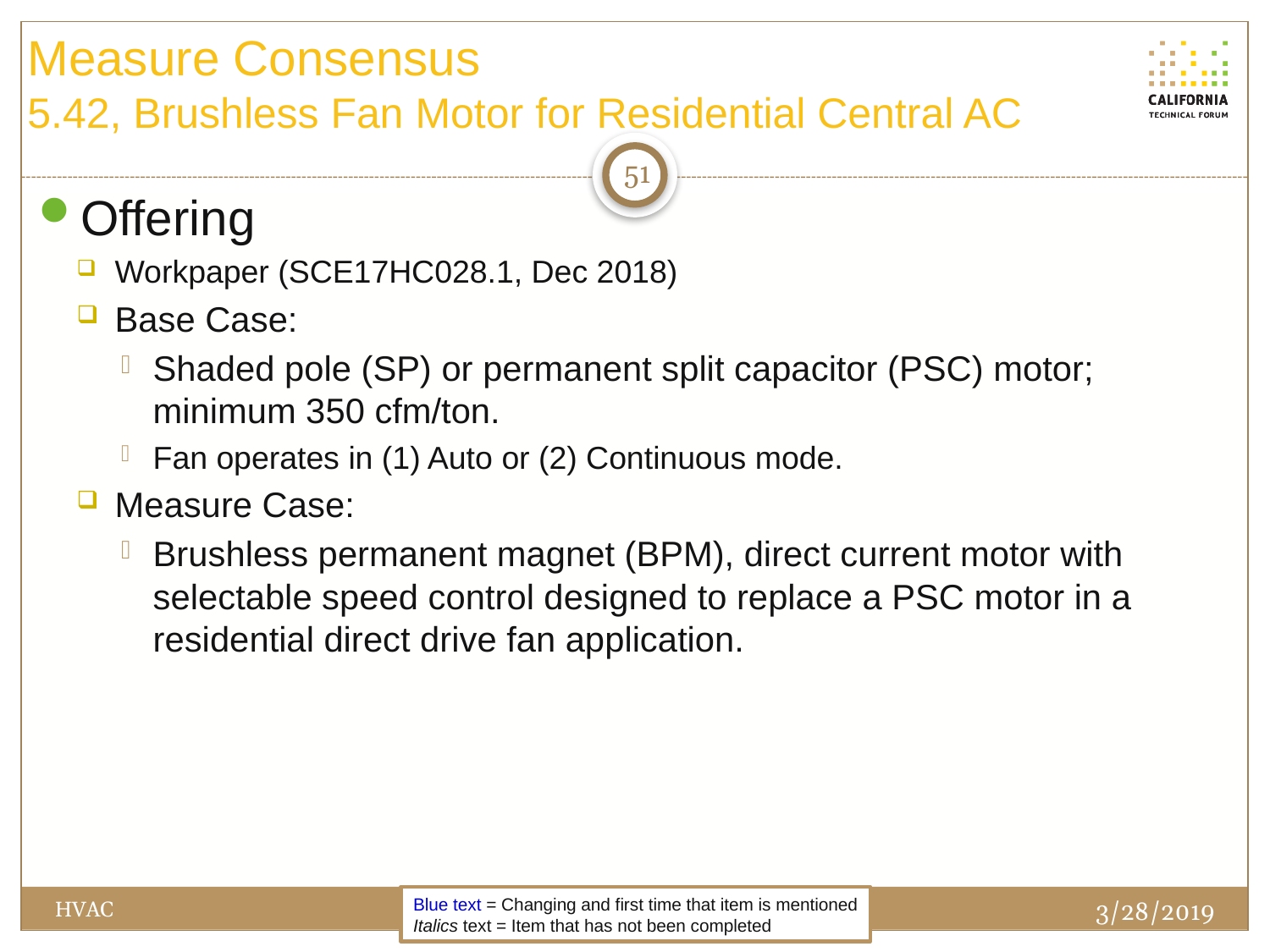

# Measure Consensus 5.42, Brushless Fan Motor for Residential Central AC
51
Offering
Workpaper (SCE17HC028.1, Dec 2018)
Base Case:
Shaded pole (SP) or permanent split capacitor (PSC) motor; minimum 350 cfm/ton.
Fan operates in (1) Auto or (2) Continuous mode.
Measure Case:
Brushless permanent magnet (BPM), direct current motor with selectable speed control designed to replace a PSC motor in a residential direct drive fan application.
Blue text = Changing and first time that item is mentioned
Italics text = Item that has not been completed
3/28/2019
HVAC